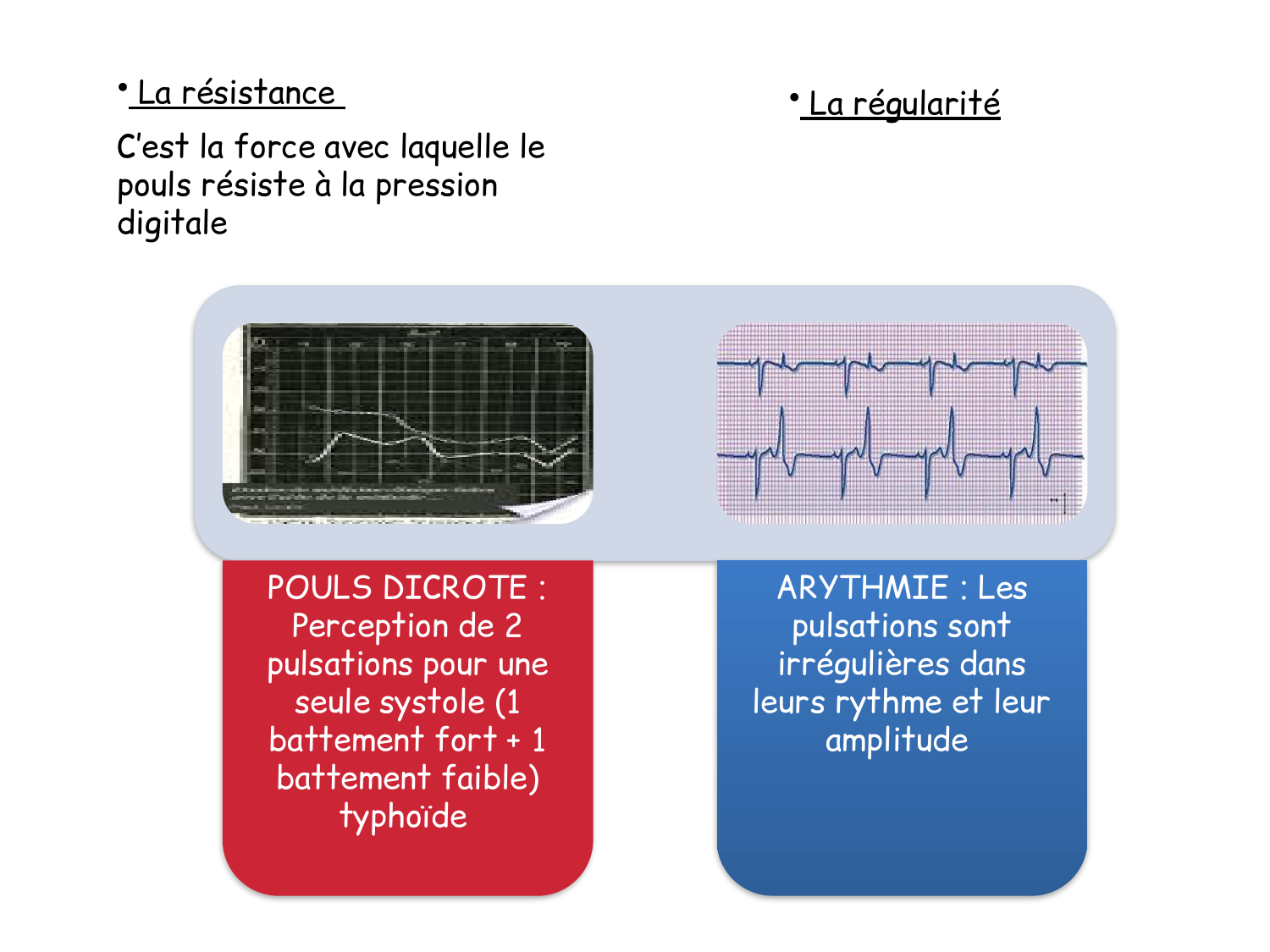

La résistance
C’est la force avec laquelle le pouls résiste à la pression digitale
 La régularité
POULS DICROTE : Perception de 2 pulsations pour une seule systole (1 battement fort + 1 battement faible) typhoïde
ARYTHMIE : Les pulsations sont irrégulières dans leurs rythme et leur amplitude